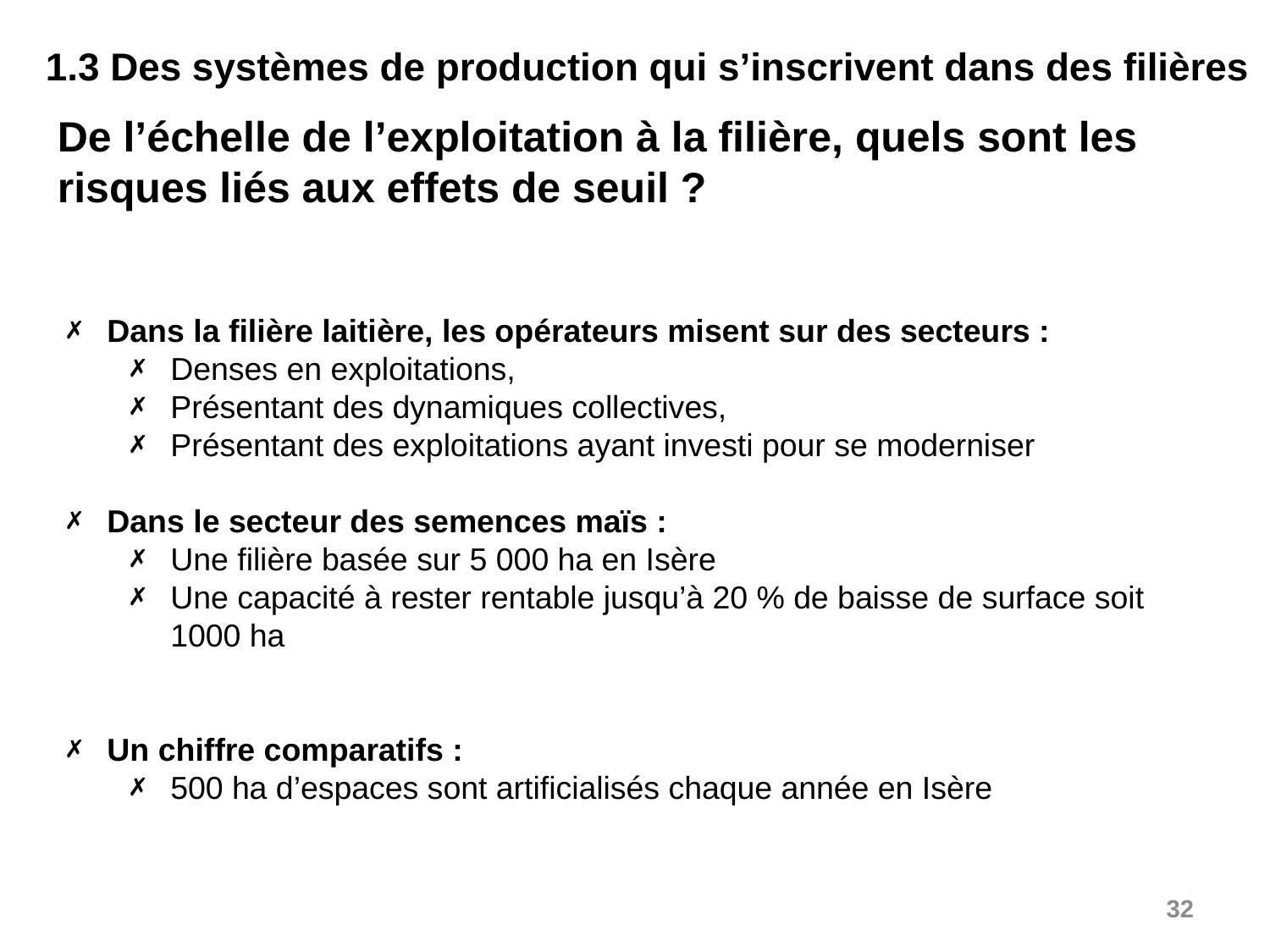

1.3 Des systèmes de production qui s’inscrivent dans des filières
De l’échelle de l’exploitation à la filière, quels sont les risques liés aux effets de seuil ?

Dans la filière laitière, les opérateurs misent sur des secteurs :
Denses en exploitations,
Présentant des dynamiques collectives,
Présentant des exploitations ayant investi pour se moderniser

Dans le secteur des semences maïs :
Une filière basée sur 5 000 ha en Isère
Une capacité à rester rentable jusqu’à 20 % de baisse de surface soit 1000 ha

Un chiffre comparatifs :
500 ha d’espaces sont artificialisés chaque année en Isère
32